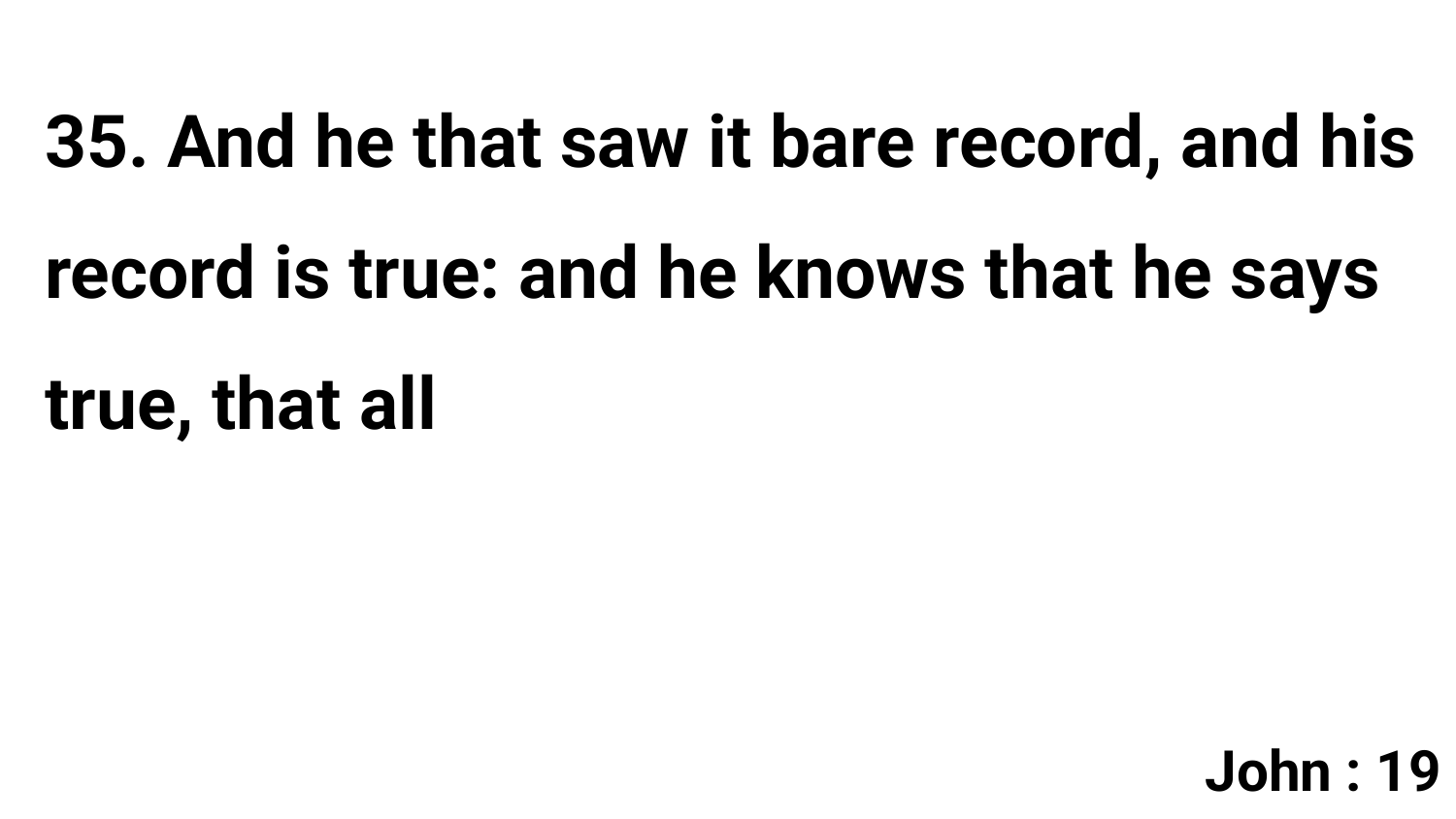

35. And he that saw it bare record, and his record is true: and he knows that he says true, that all
John : 19